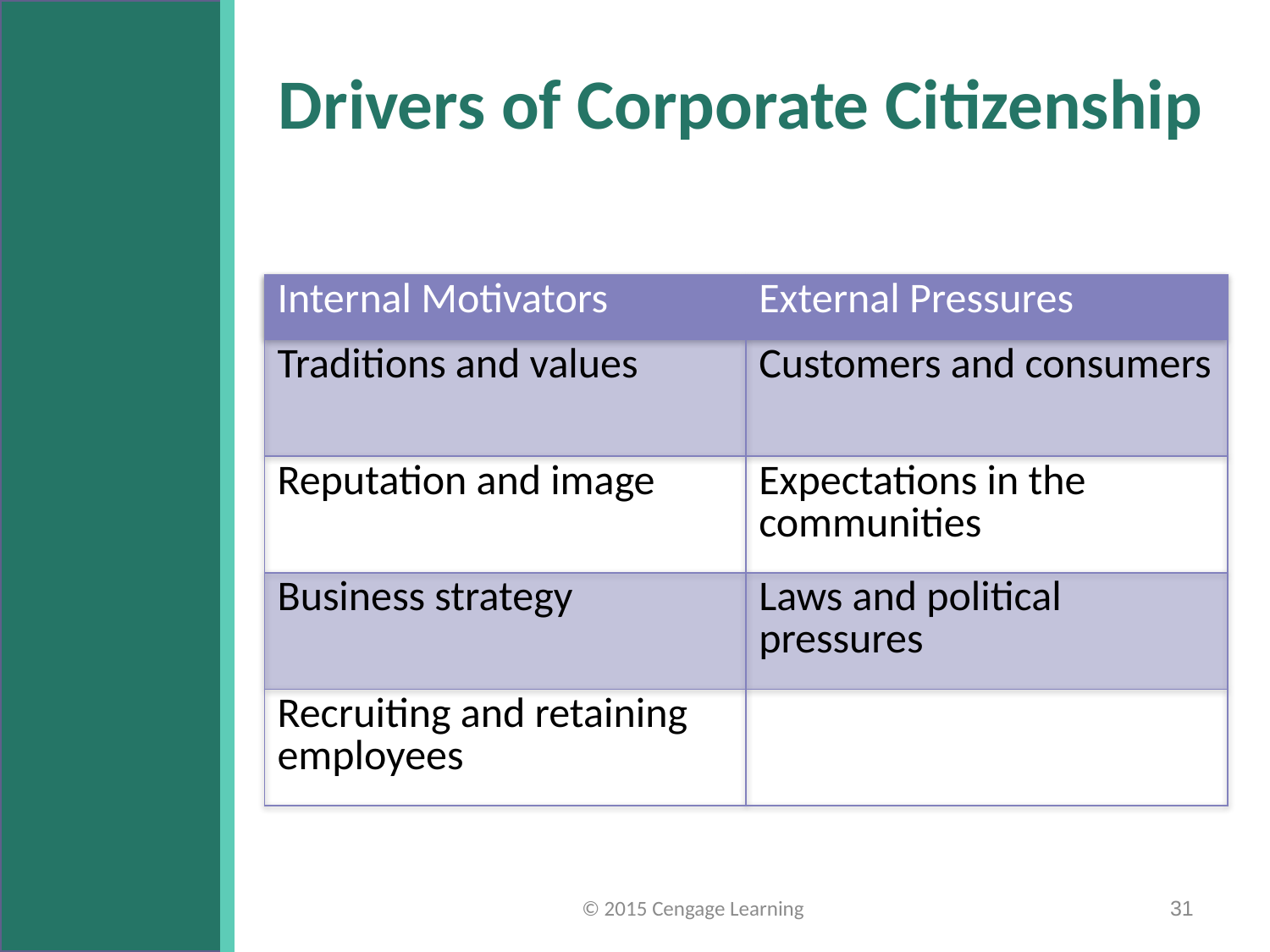

# Drivers of Corporate Citizenship

| Internal Motivators | External Pressures |
| --- | --- |
| Traditions and values | Customers and consumers |
| Reputation and image | Expectations in the communities |
| Business strategy | Laws and political pressures |
| Recruiting and retaining employees |  |
© 2015 Cengage Learning
31